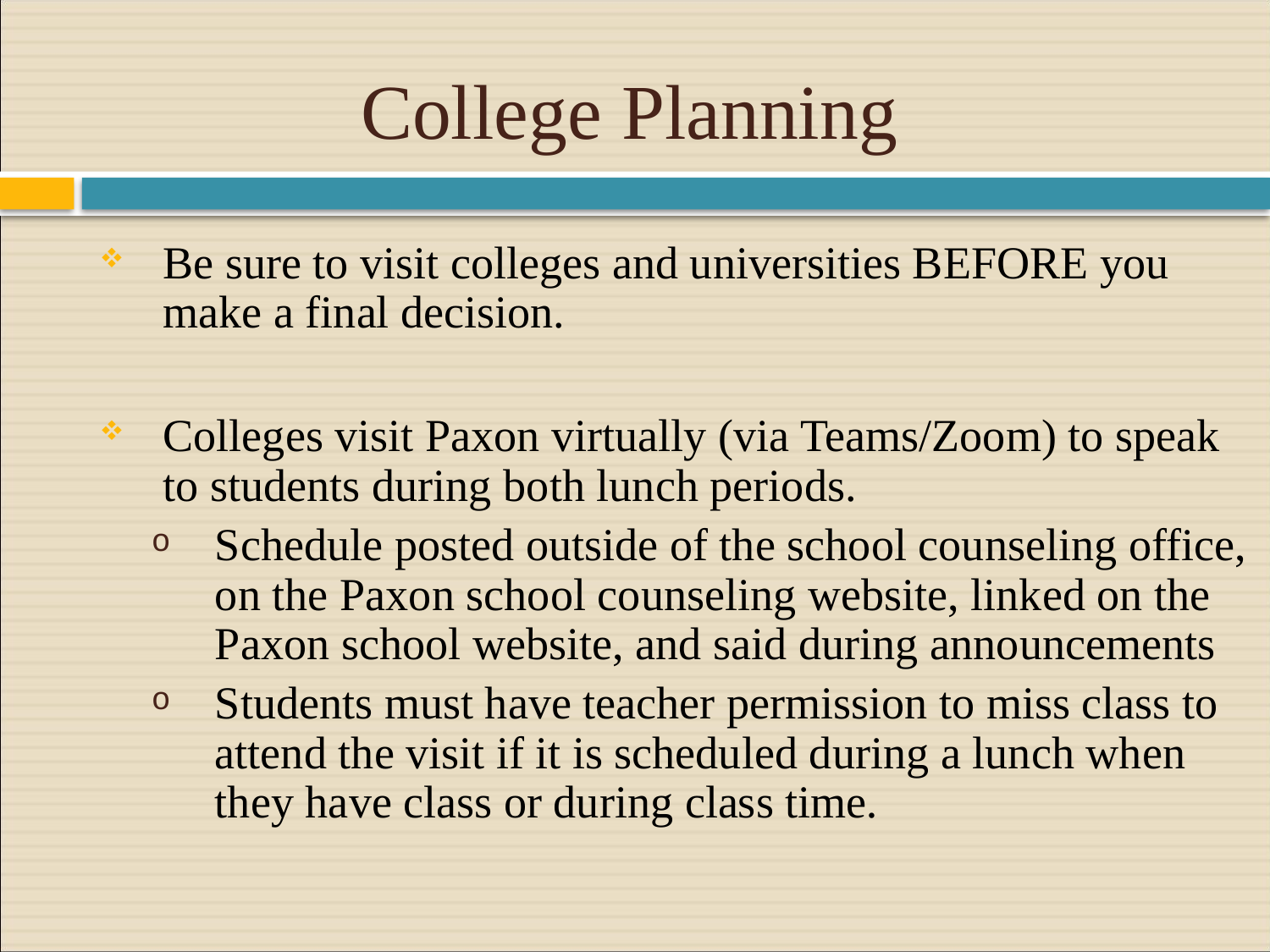

# College Planning
Be sure to visit colleges and universities BEFORE you make a final decision.

Colleges visit Paxon virtually (via Teams/Zoom) to speak to students during both lunch periods.
Schedule posted outside of the school counseling office, on the Paxon school counseling website, linked on the Paxon school website, and said during announcements
Students must have teacher permission to miss class to attend the visit if it is scheduled during a lunch when they have class or during class time.